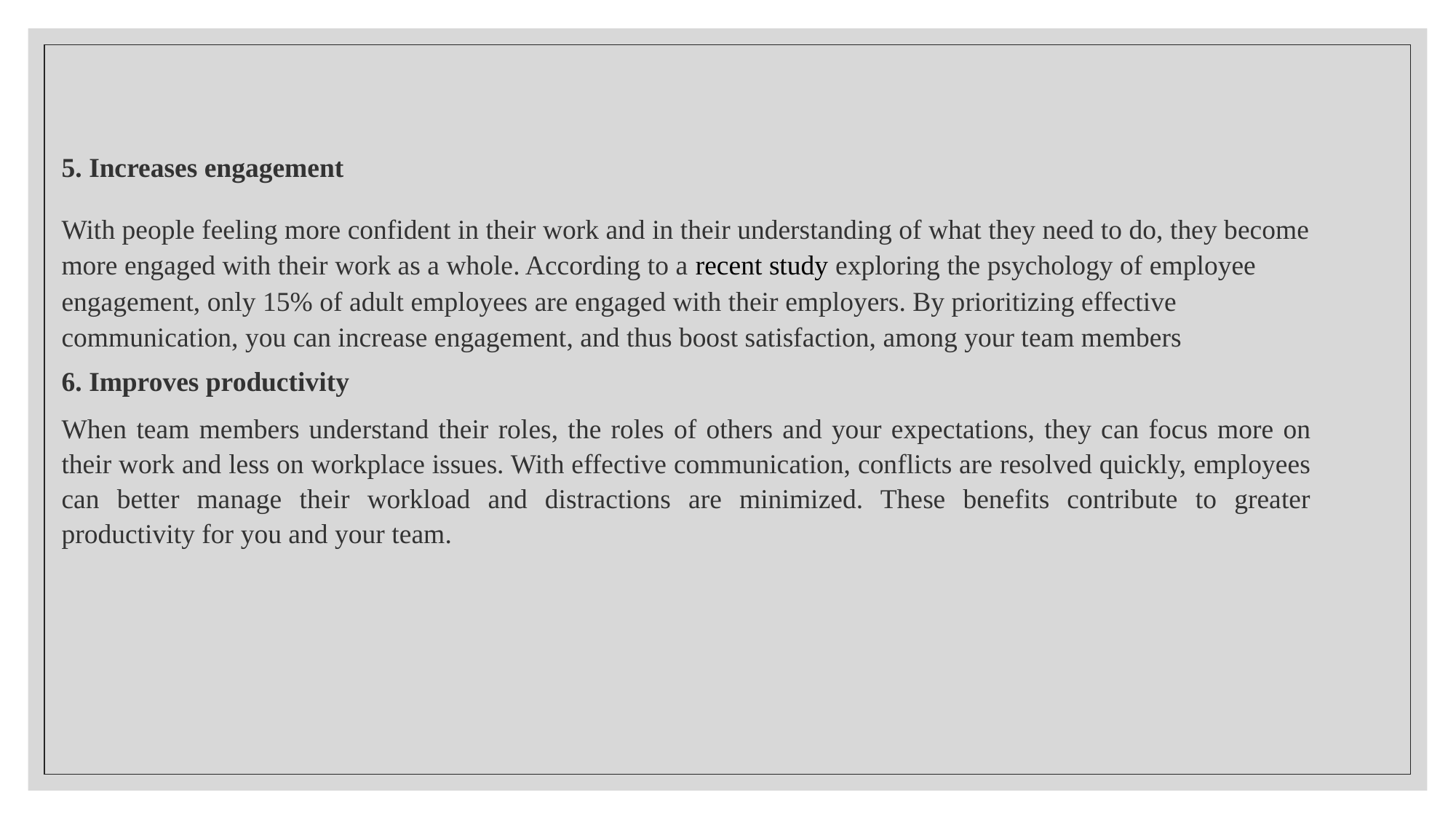

5. Increases engagement
With people feeling more confident in their work and in their understanding of what they need to do, they become more engaged with their work as a whole. According to a recent study exploring the psychology of employee engagement, only 15% of adult employees are engaged with their employers. By prioritizing effective communication, you can increase engagement, and thus boost satisfaction, among your team members
6. Improves productivity
When team members understand their roles, the roles of others and your expectations, they can focus more on their work and less on workplace issues. With effective communication, conflicts are resolved quickly, employees can better manage their workload and distractions are minimized. These benefits contribute to greater productivity for you and your team.

#